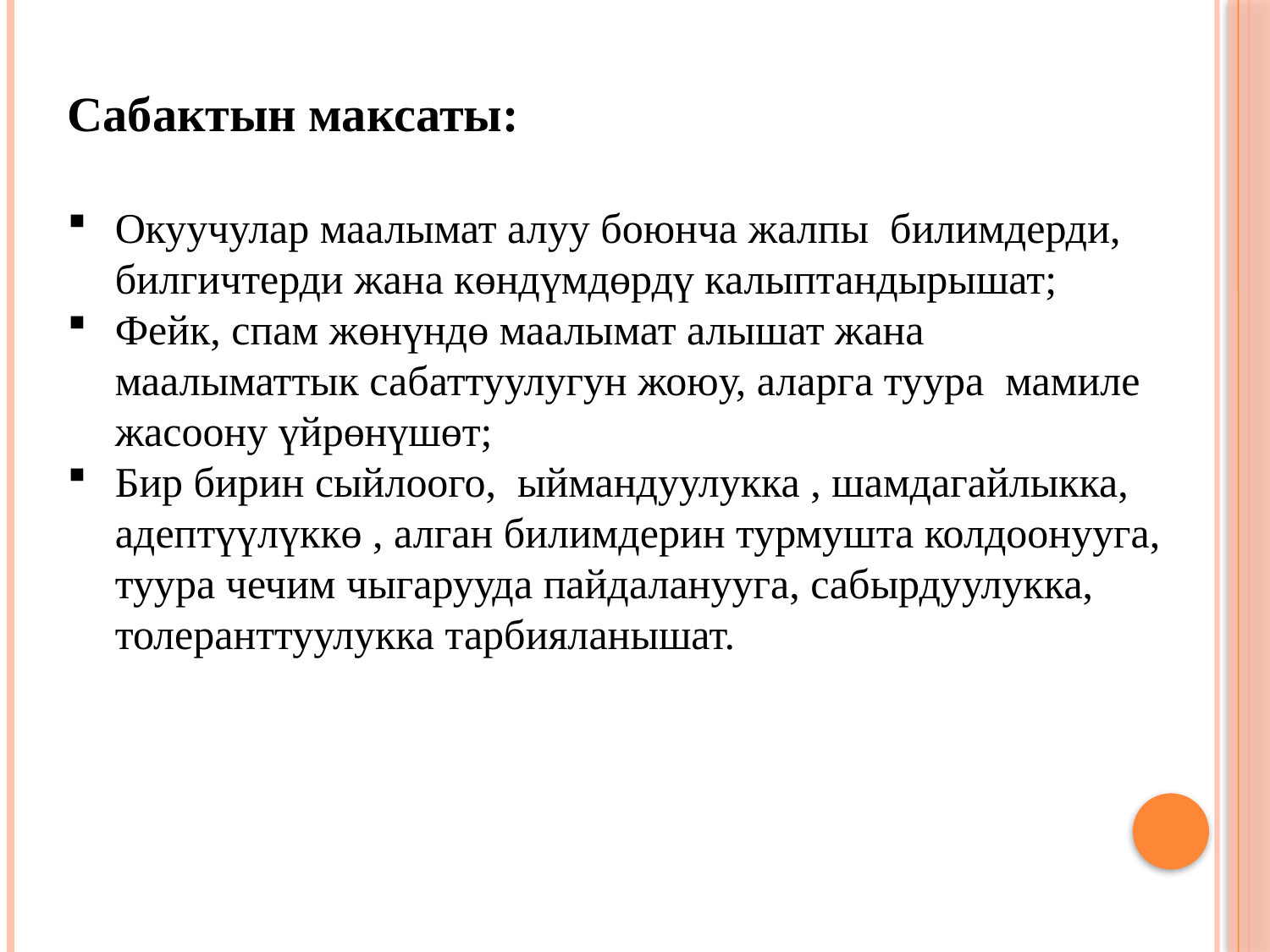

Сабактын максаты:

Окуучулар маалымат алуу боюнча жалпы  билимдерди, билгичтерди жана көндүмдөрдү калыптандырышат;
Фейк, спам жөнүндө маалымат алышат жана маалыматтык сабаттуулугун жоюу, аларга туура  мамиле жасоону үйрөнүшөт;
Бир бирин сыйлоого,  ыймандуулукка , шамдагайлыкка, адептүүлүккө , алган билимдерин турмушта колдоонууга, туура чечим чыгарууда пайдаланууга, сабырдуулукка, толеранттуулукка тарбияланышат.